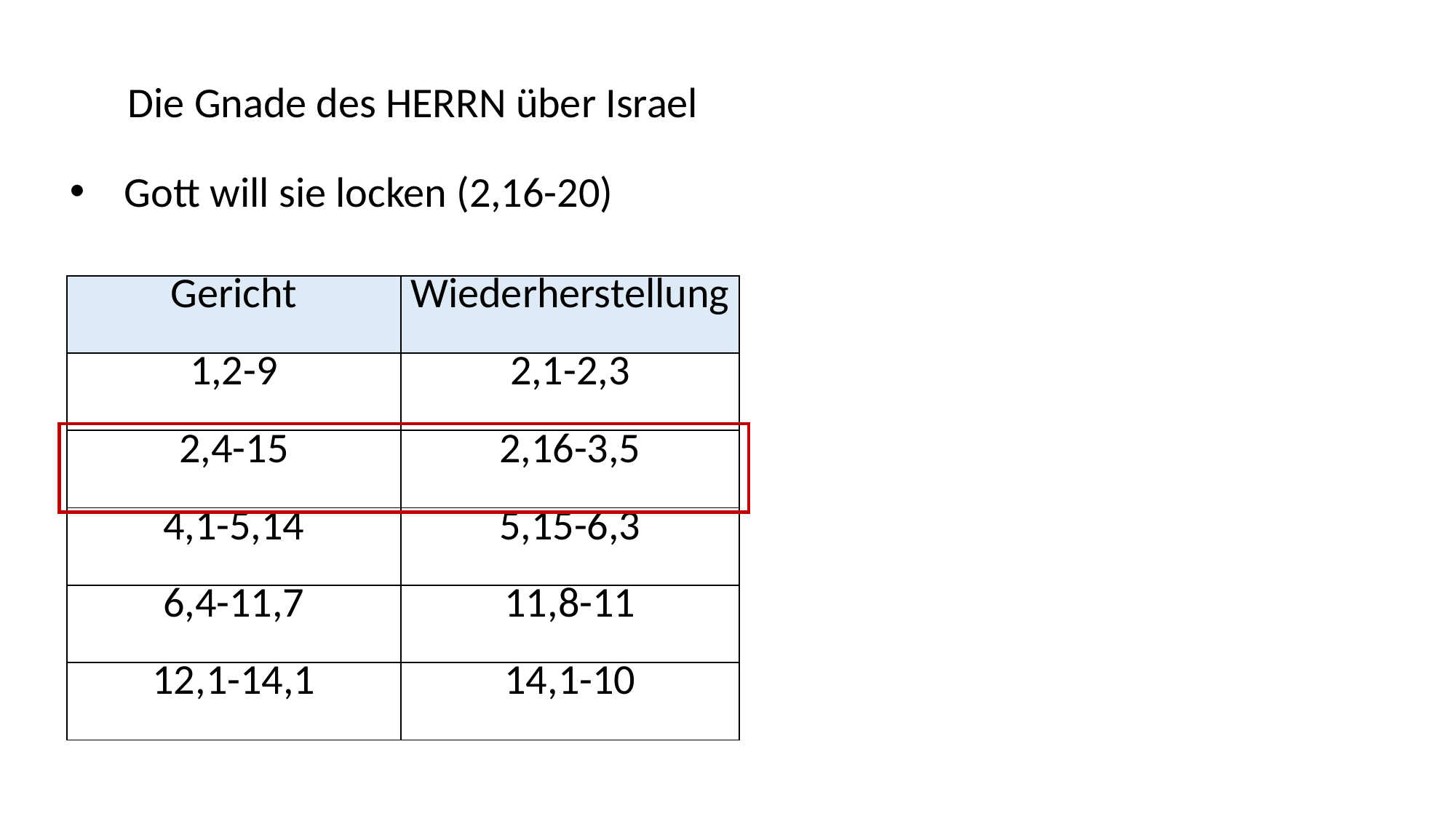

Die Gnade des HERRN über Israel
Gott will sie locken (2,16-20)
| Gericht | Wiederherstellung |
| --- | --- |
| 1,2-9 | 2,1-2,3 |
| 2,4-15 | 2,16-3,5 |
| 4,1-5,14 | 5,15-6,3 |
| 6,4-11,7 | 11,8-11 |
| 12,1-14,1 | 14,1-10 |